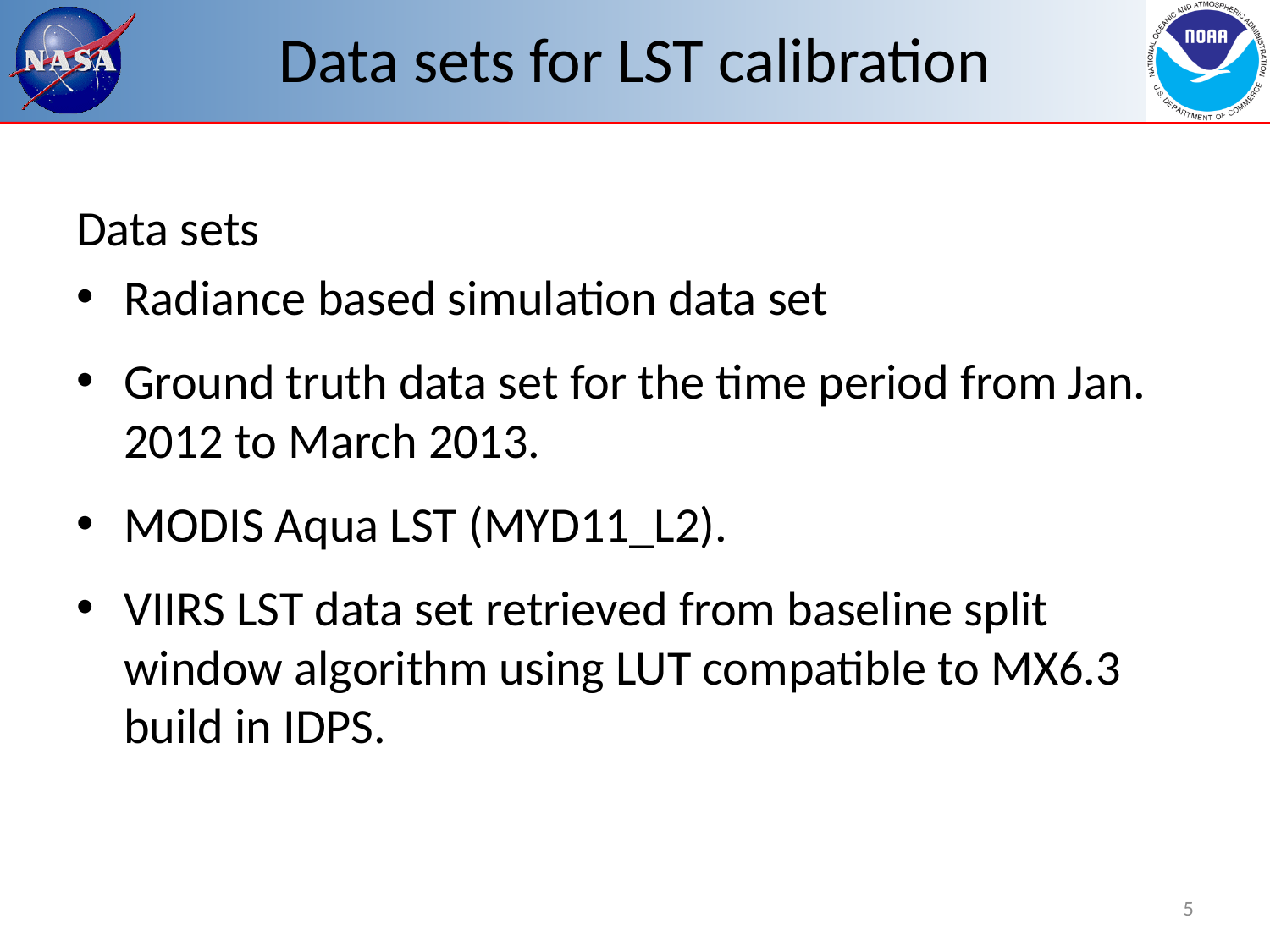

# Data sets for LST calibration
Data sets
Radiance based simulation data set

Ground truth data set for the time period from Jan. 2012 to March 2013.

MODIS Aqua LST (MYD11_L2).

VIIRS LST data set retrieved from baseline split window algorithm using LUT compatible to MX6.3 build in IDPS.

5